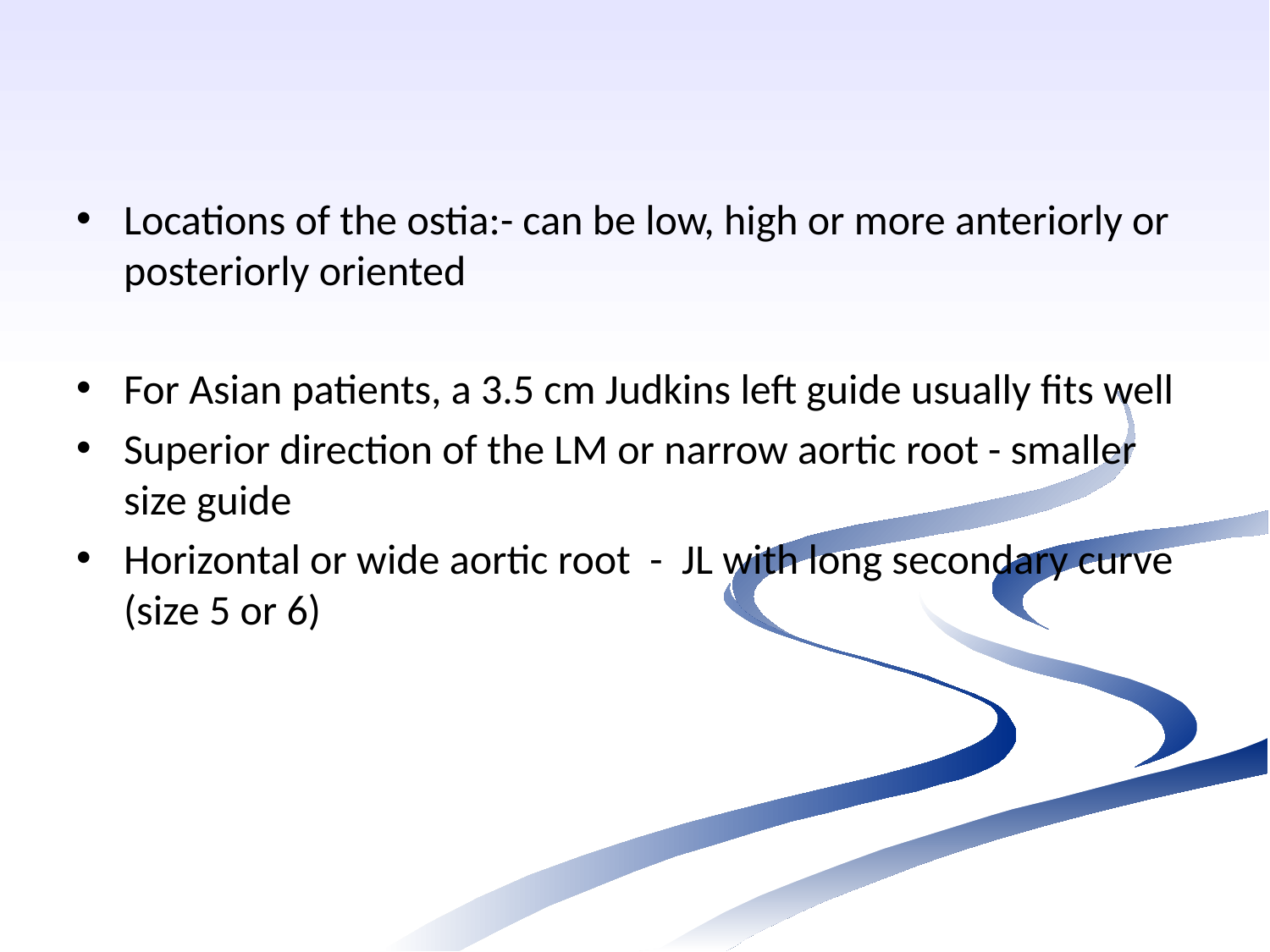

Locations of the ostia:- can be low, high or more anteriorly or posteriorly oriented

For Asian patients, a 3.5 cm Judkins left guide usually fits well
Superior direction of the LM or narrow aortic root - smaller size guide
Horizontal or wide aortic root  -  JL with long secondary curve (size 5 or 6)